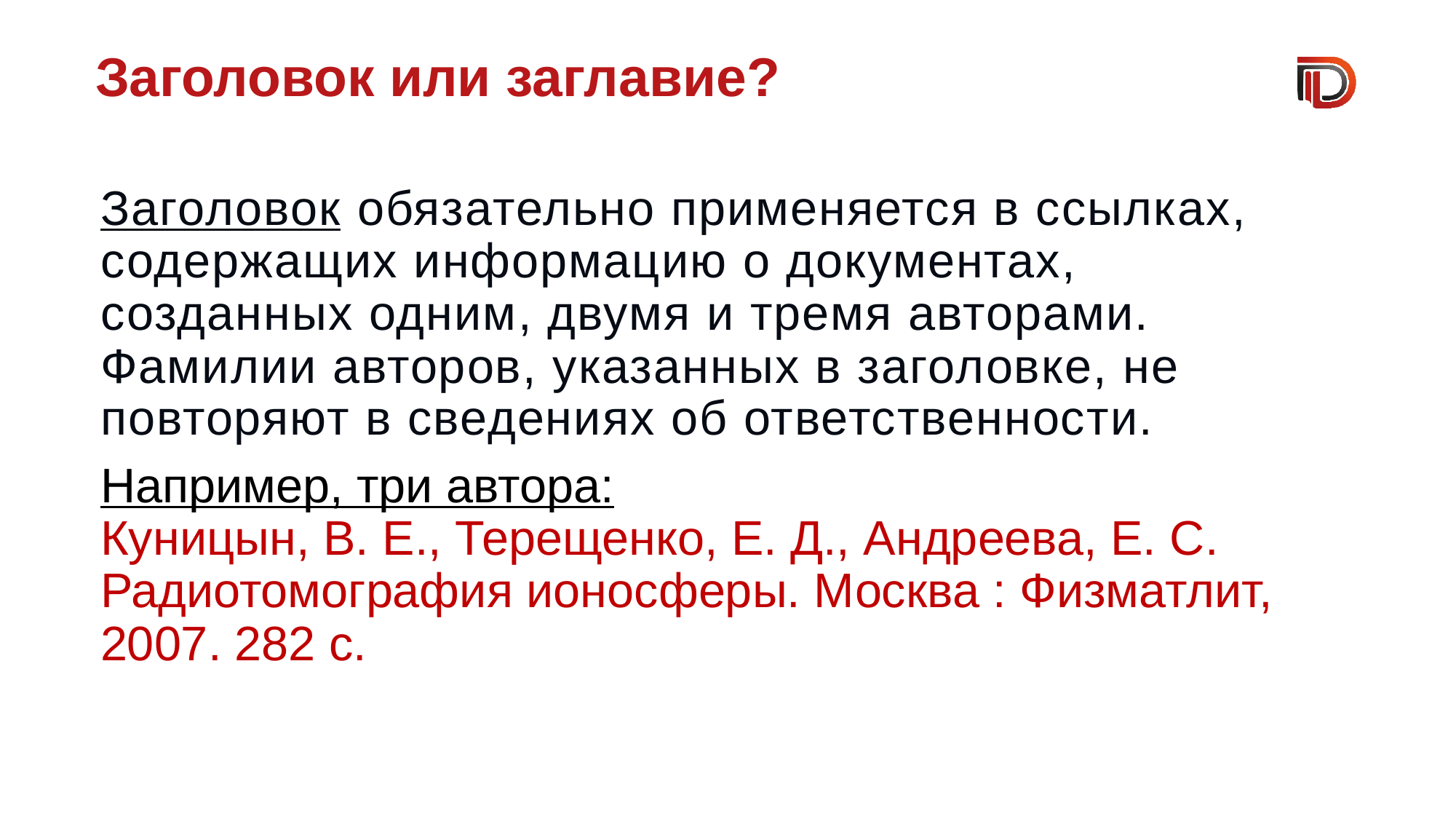

# Заголовок или заглавие?
Заголовок обязательно применяется в ссылках, содержащих информацию о документах, созданных одним, двумя и тремя авторами. Фамилии авторов, указанных в заголовке, не повторяют в сведениях об ответственности.
Например, три автора:
Куницын, В. Е., Терещенко, Е. Д., Андреева, Е. С. Радиотомография ионосферы. Москва : Физматлит, 2007. 282 с.